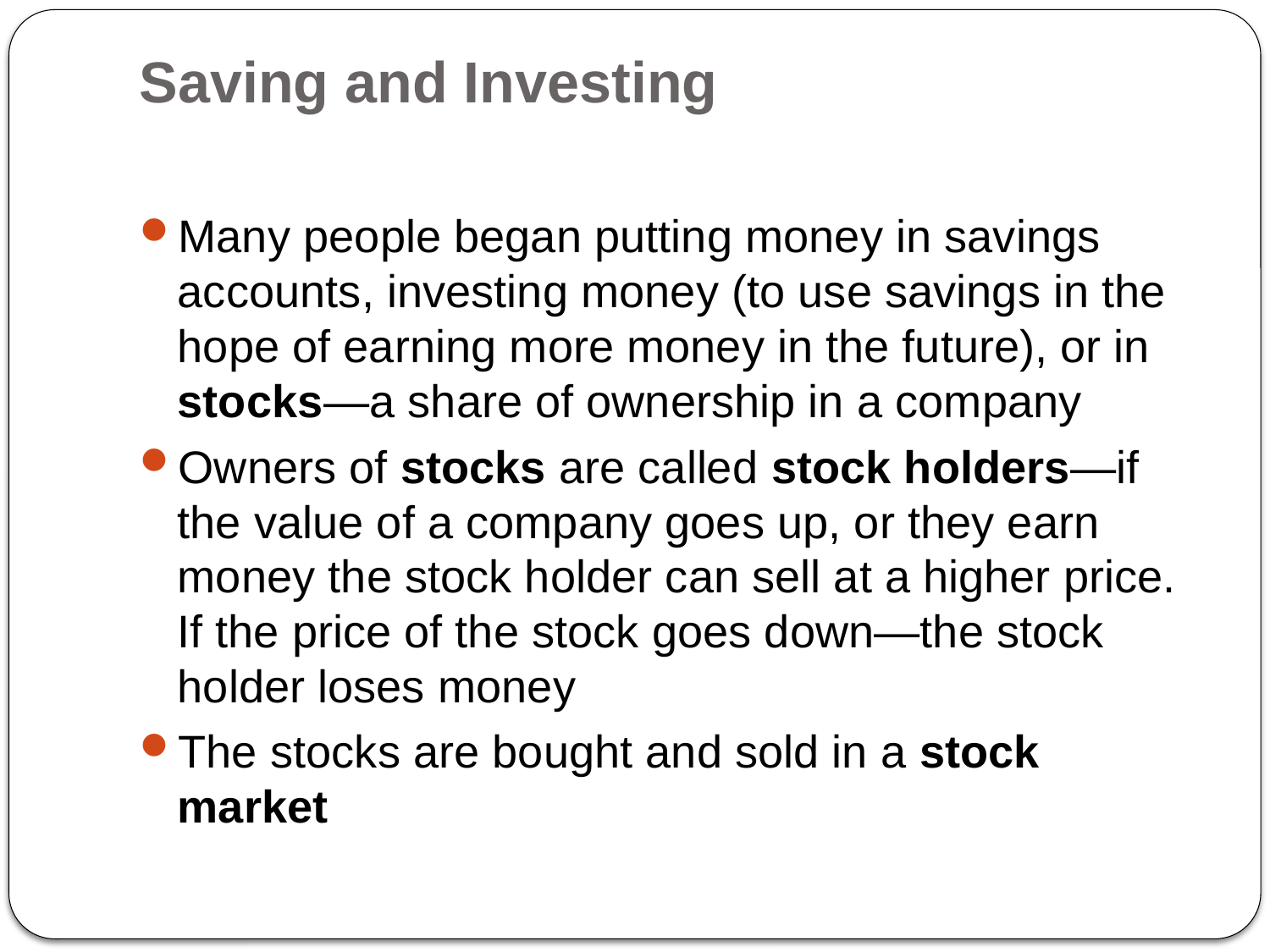

# Saving and Investing
Many people began putting money in savings accounts, investing money (to use savings in the hope of earning more money in the future), or in stocks—a share of ownership in a company
Owners of stocks are called stock holders—if the value of a company goes up, or they earn money the stock holder can sell at a higher price.  If the price of the stock goes down—the stock holder loses money
The stocks are bought and sold in a stock market